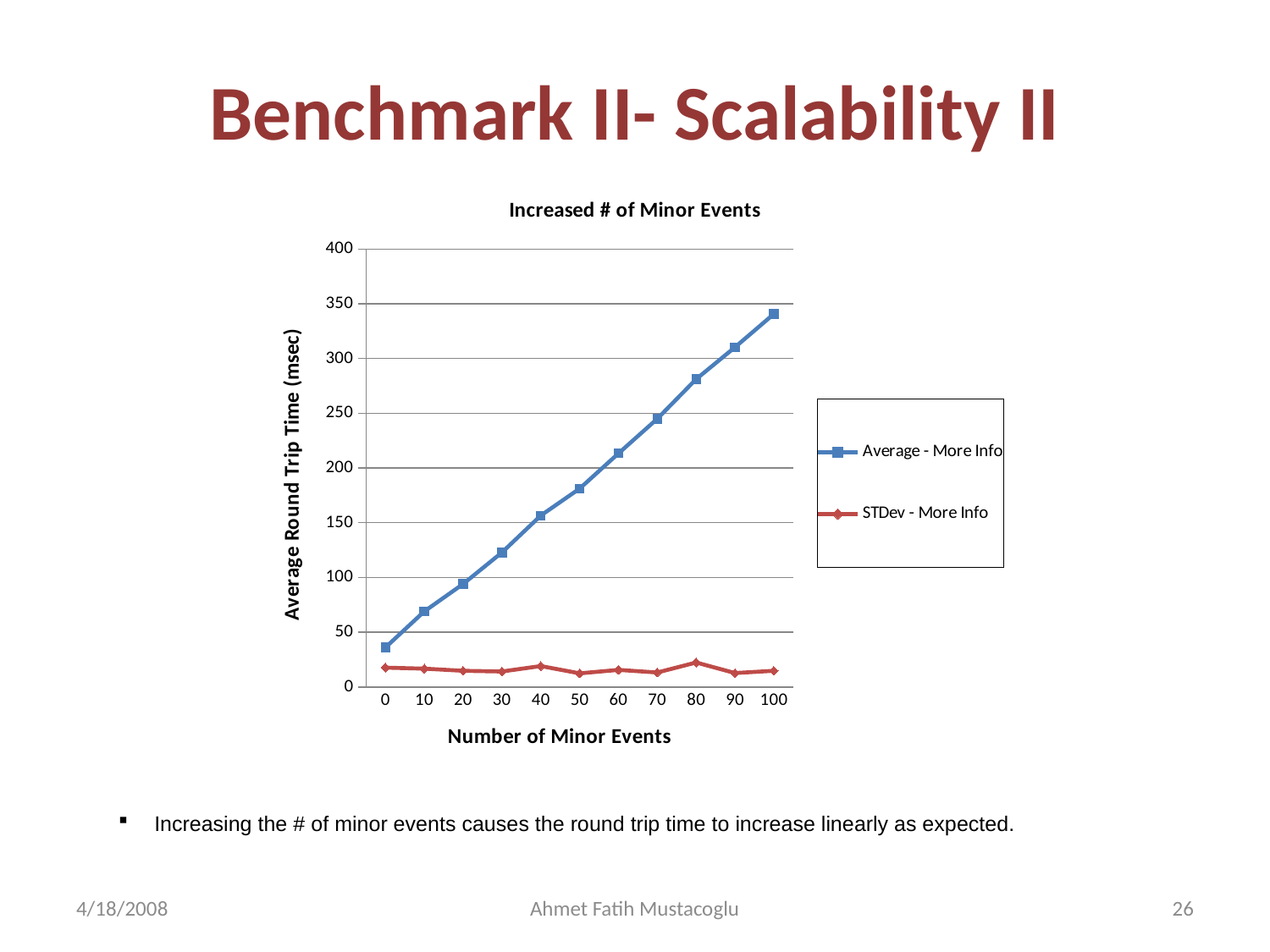

# Benchmark II- Scalability II

### Chart: Increased # of Minor Events

| Category |  |  |
|---|---|---|
| 0 | 36.01 | 17.62 |
| 10 | 68.97 | 16.7 |
| 20 | 94.0 | 14.71 |
| 30 | 122.83 | 14.09 |
| 40 | 156.55 | 19.07 |
| 50 | 181.18 | 12.39 |
| 60 | 213.4 | 15.55 |
| 70 | 244.99 | 13.16 |
| 80 | 281.18 | 22.29 |
| 90 | 310.36 | 12.69 |
| 100 | 340.72999999999894 | 14.72 |
 Increasing the # of minor events causes the round trip time to increase linearly as expected.
4/18/2008
Ahmet Fatih Mustacoglu
26